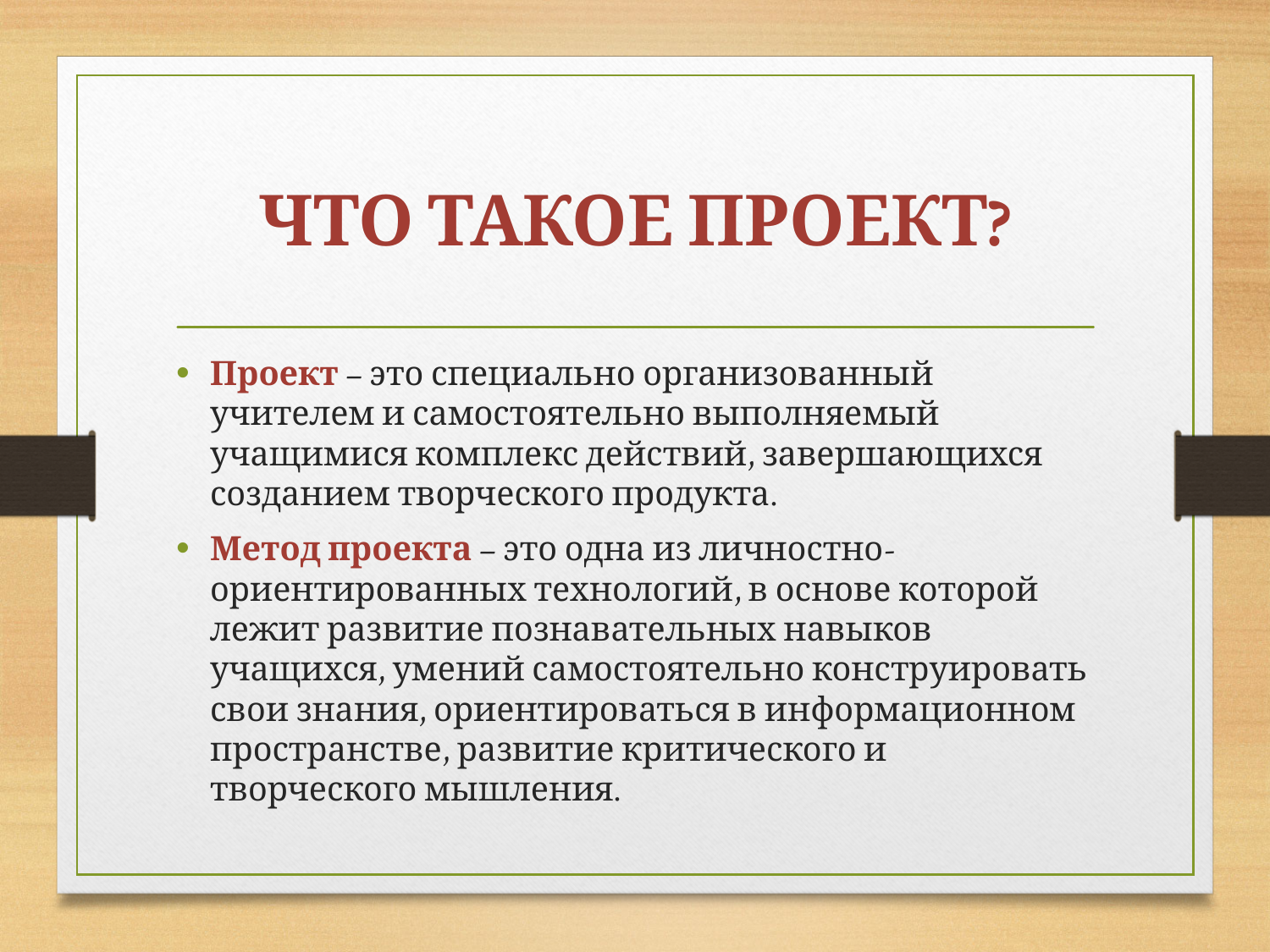

# ЧТО ТАКОЕ ПРОЕКТ?
Проект – это специально организованный учителем и самостоятельно выполняемый учащимися комплекс действий, завершающихся  созданием творческого продукта.
Метод проекта – это одна из личностно-ориентированных технологий, в основе которой лежит развитие познавательных навыков учащихся, умений самостоятельно конструировать свои знания, ориентироваться в информационном пространстве, развитие критического и творческого мышления.